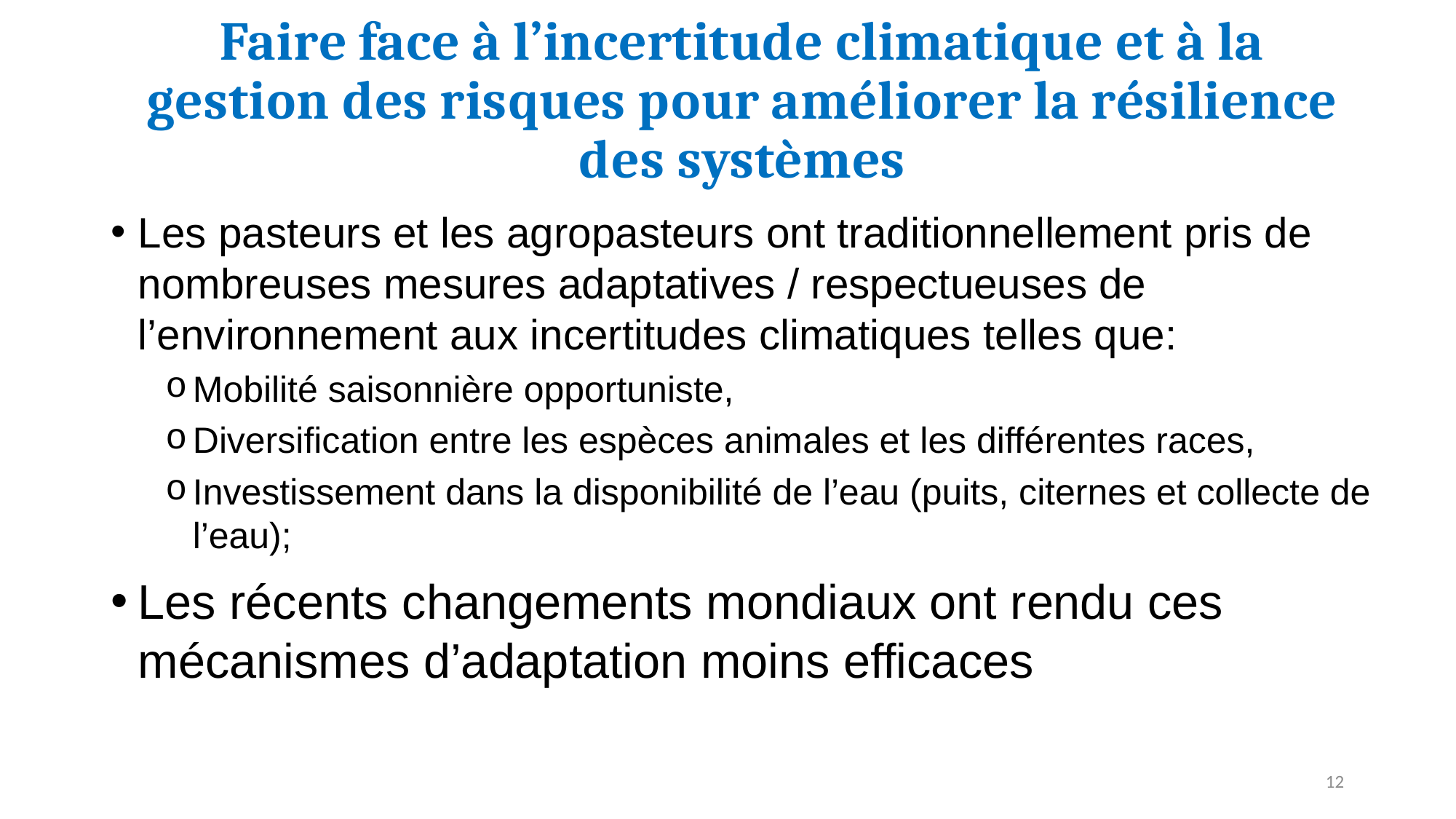

# Faire face à l’incertitude climatique et à la gestion des risques pour améliorer la résilience des systèmes
Les pasteurs et les agropasteurs ont traditionnellement pris de nombreuses mesures adaptatives / respectueuses de l’environnement aux incertitudes climatiques telles que:
Mobilité saisonnière opportuniste,
Diversification entre les espèces animales et les différentes races,
Investissement dans la disponibilité de l’eau (puits, citernes et collecte de l’eau);
Les récents changements mondiaux ont rendu ces mécanismes d’adaptation moins efficaces
12